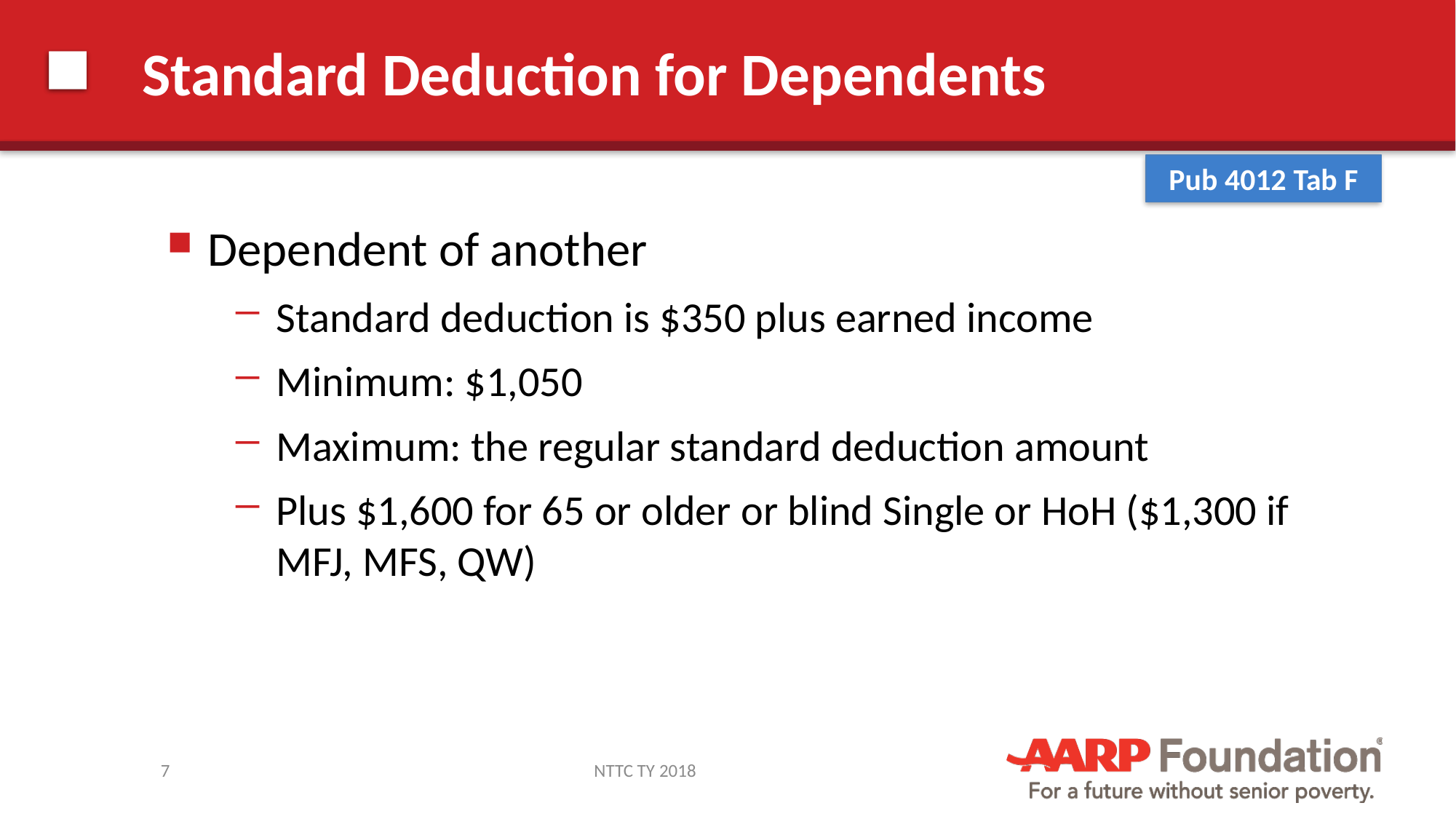

# Standard Deduction for Dependents
Pub 4012 Tab F
Dependent of another
Standard deduction is $350 plus earned income
Minimum: $1,050
Maximum: the regular standard deduction amount
Plus $1,600 for 65 or older or blind Single or HoH ($1,300 if MFJ, MFS, QW)
7
NTTC TY 2018